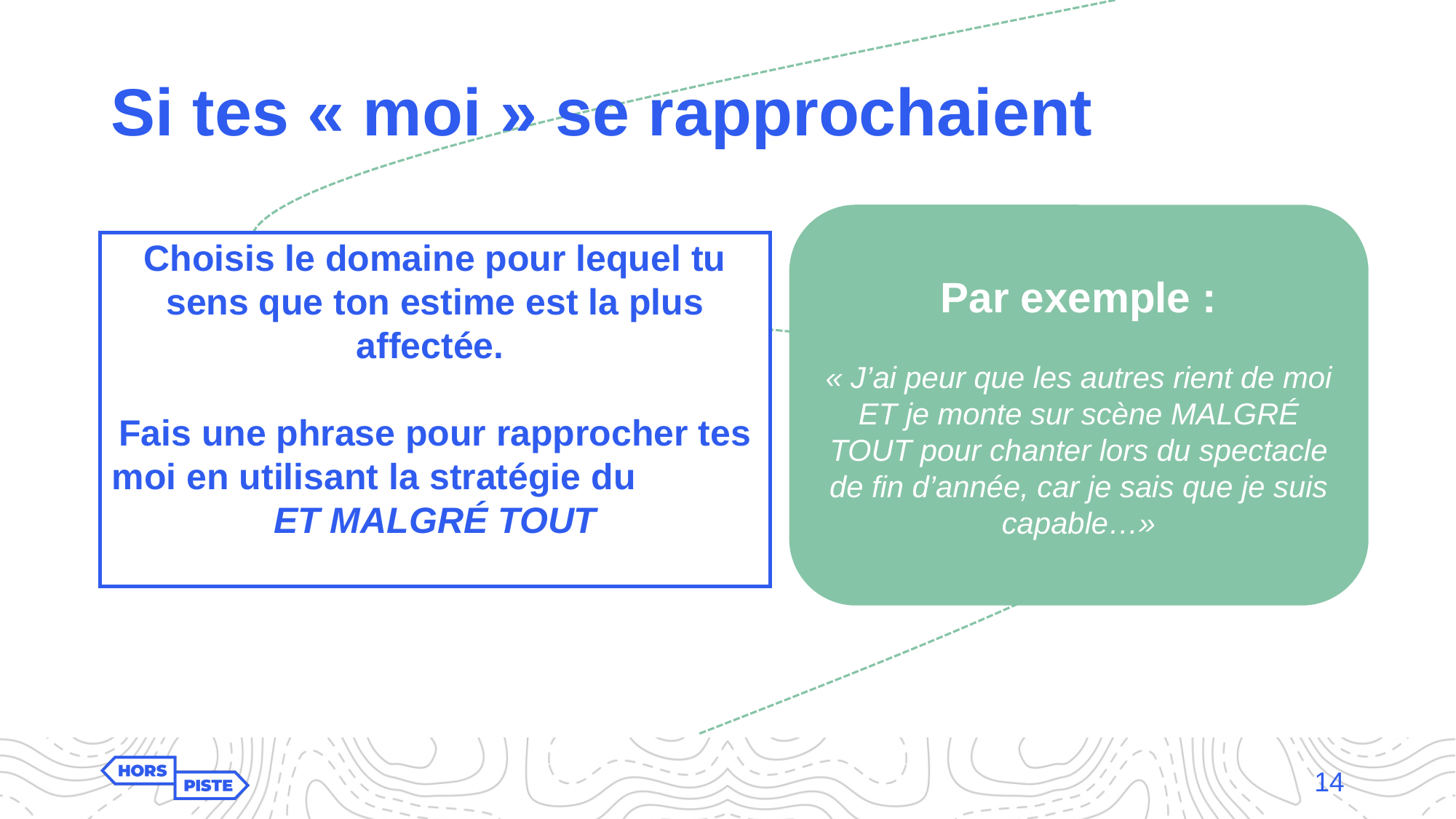

# Si tes « moi » se rapprochaient
Par exemple :

« J’ai peur que les autres rient de moi ET je monte sur scène MALGRÉ TOUT pour chanter lors du spectacle de fin d’année, car je sais que je suis capable…»
Choisis le domaine pour lequel tu sens que ton estime est la plus affectée.

Fais une phrase pour rapprocher tes moi en utilisant la stratégie du             ET MALGRÉ TOUT

14